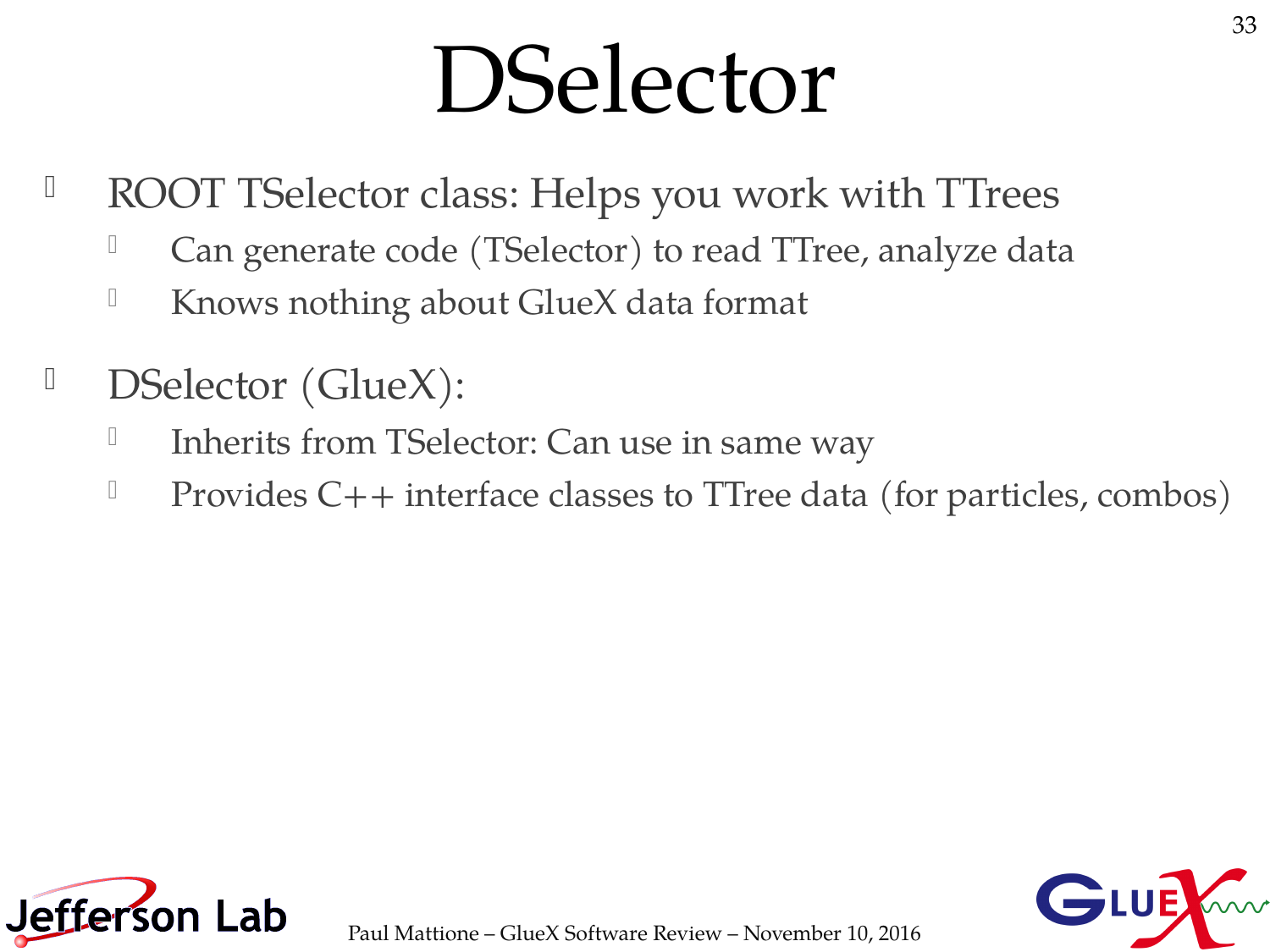

# DSelector
33
ROOT TSelector class: Helps you work with TTrees
Can generate code (TSelector) to read TTree, analyze data
Knows nothing about GlueX data format
DSelector (GlueX):
Inherits from TSelector: Can use in same way
Provides C++ interface classes to TTree data (for particles, combos)